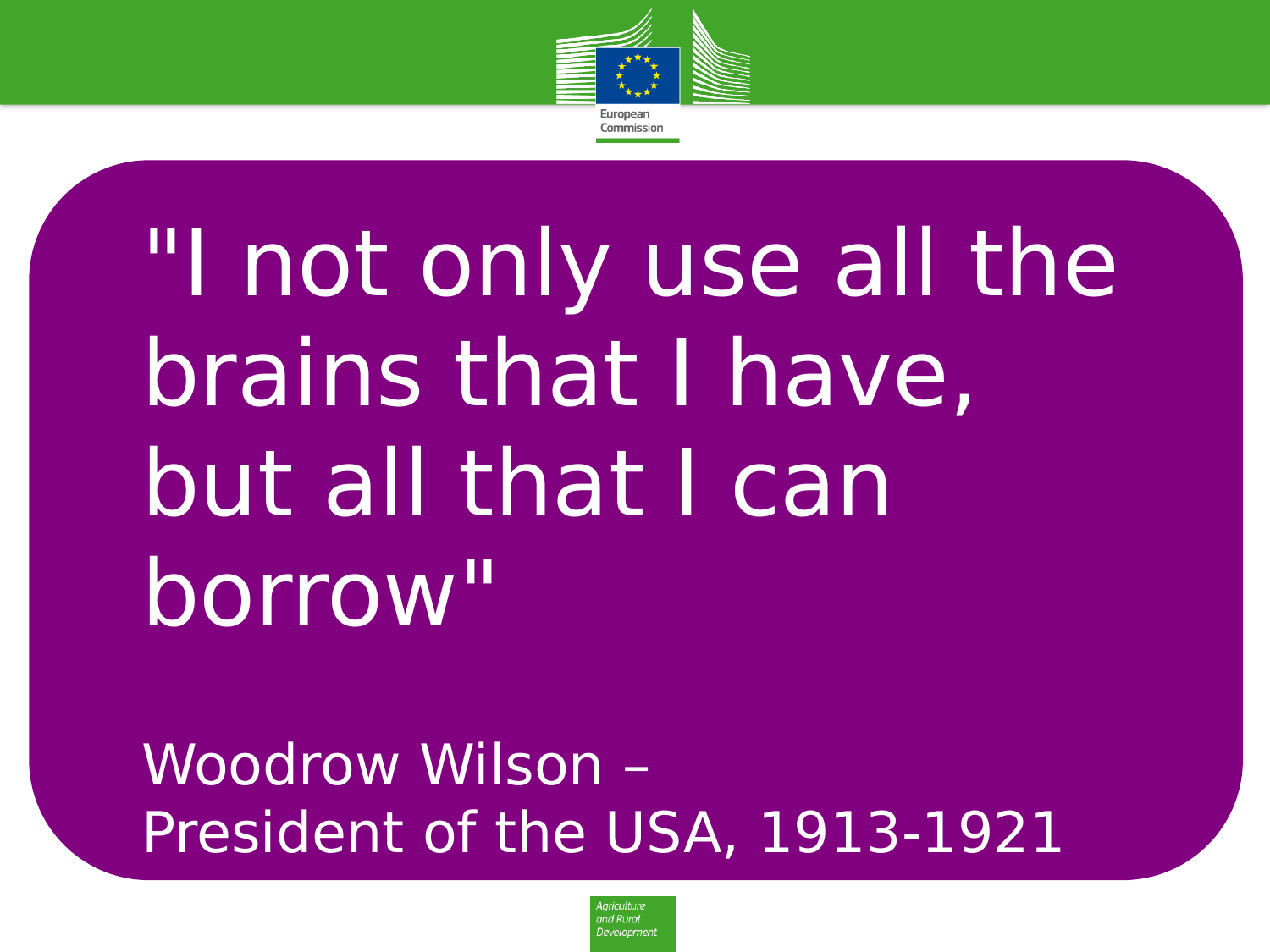

"I not only use all the brains that I have,
but all that I can borrow"

Woodrow Wilson –
President of the USA, 1913-1921